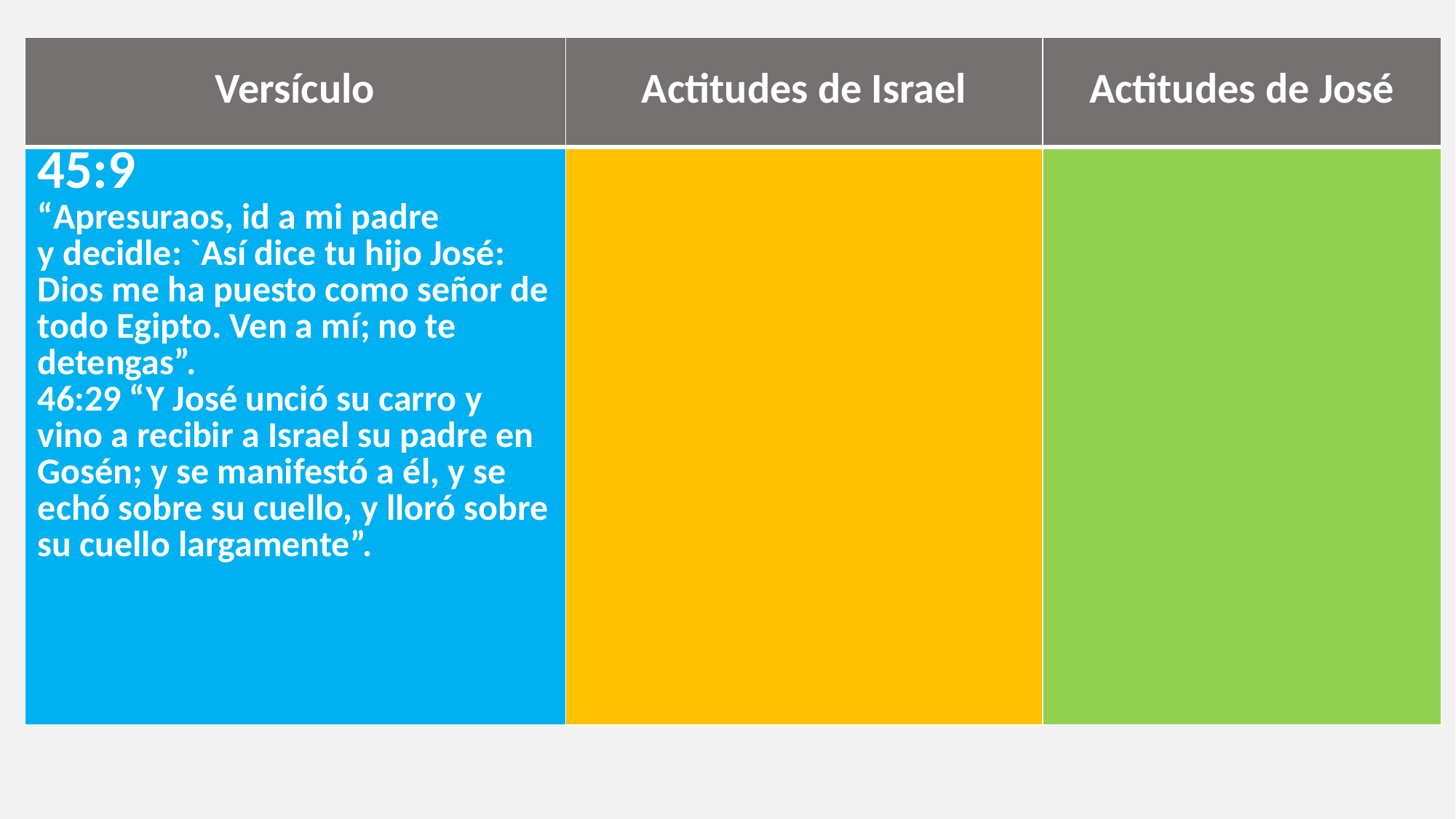

| Versículo | Actitudes de Israel | Actitudes de José |
| --- | --- | --- |
| 45:9 “Apresuraos, id a mi padre y decidle: `Así dice tu hijo José: Dios me ha puesto como señor de todo Egipto. Ven a mí; no te detengas”. 46:29 “Y José unció su carro y vino a recibir a Israel su padre en Gosén; y se manifestó a él, y se echó sobre su cuello, y lloró sobre su cuello largamente”. |  |  |